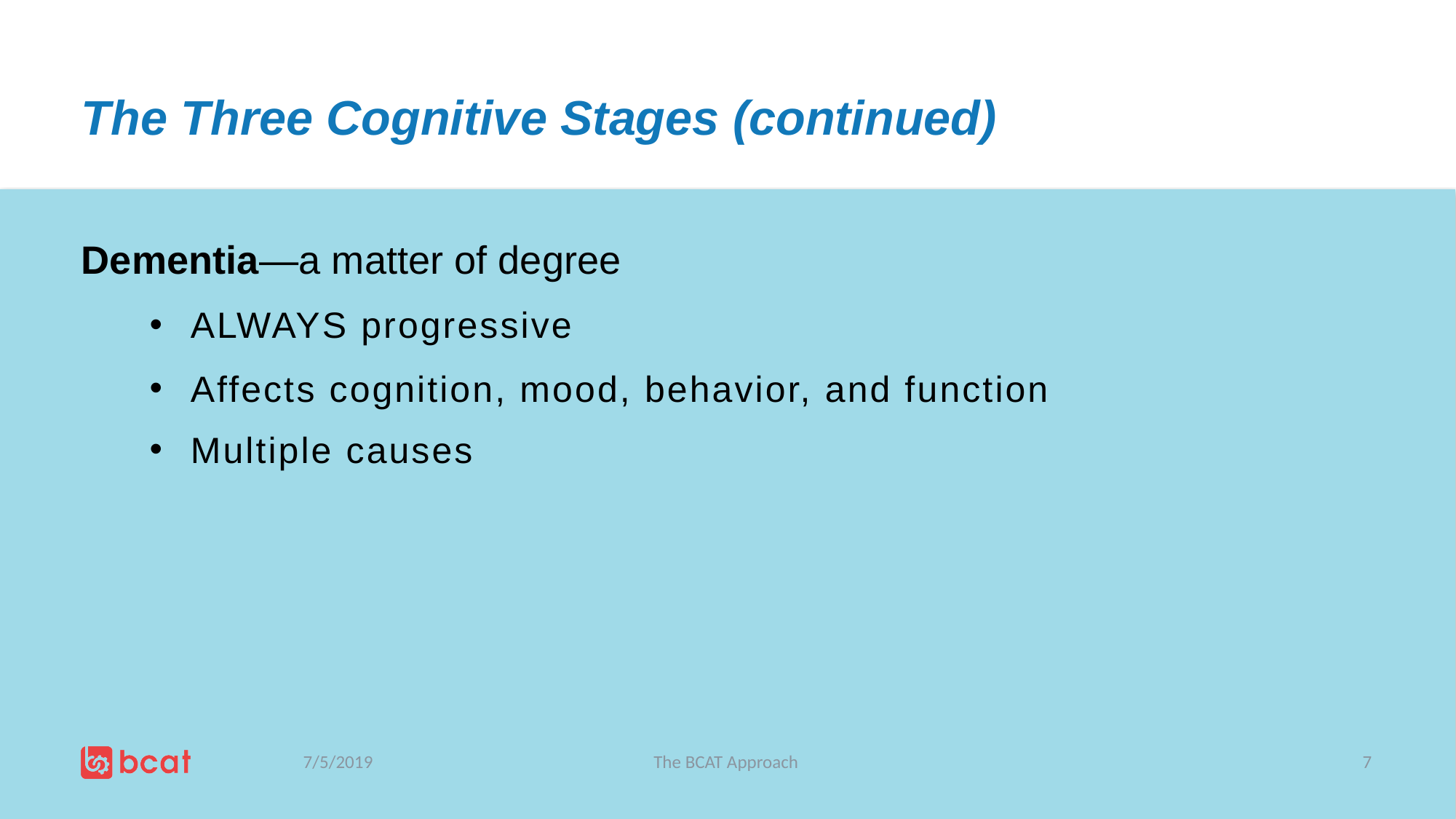

# The Three Cognitive Stages (continued)
Dementia—a matter of degree
ALWAYS progressive
Affects cognition, mood, behavior, and function
Multiple causes

7/5/2019
The BCAT Approach
7